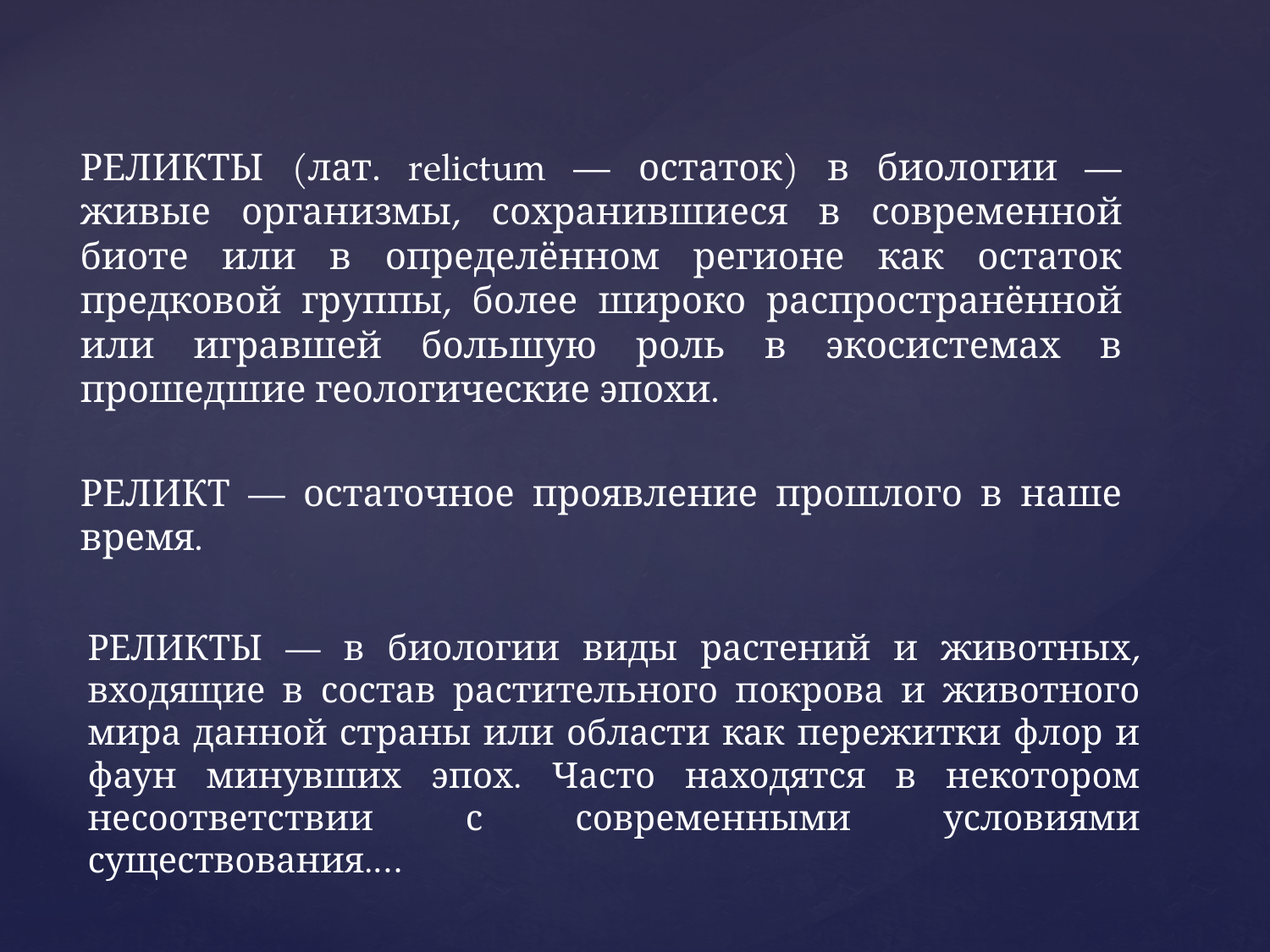

РЕЛИКТЫ (лат. relictum — остаток) в биологии — живые организмы, сохранившиеся в современной биоте или в определённом регионе как остаток предковой группы, более широко распространённой или игравшей большую роль в экосистемах в прошедшие геологические эпохи.

РЕЛИКТ — остаточное проявление прошлого в наше время.
# РЕЛИКТЫ — в биологии виды растений и животных, входящие в состав растительного покрова и животного мира данной страны или области как пережитки флор и фаун минувших эпох. Часто находятся в некотором несоответствии с современными условиями существования.…